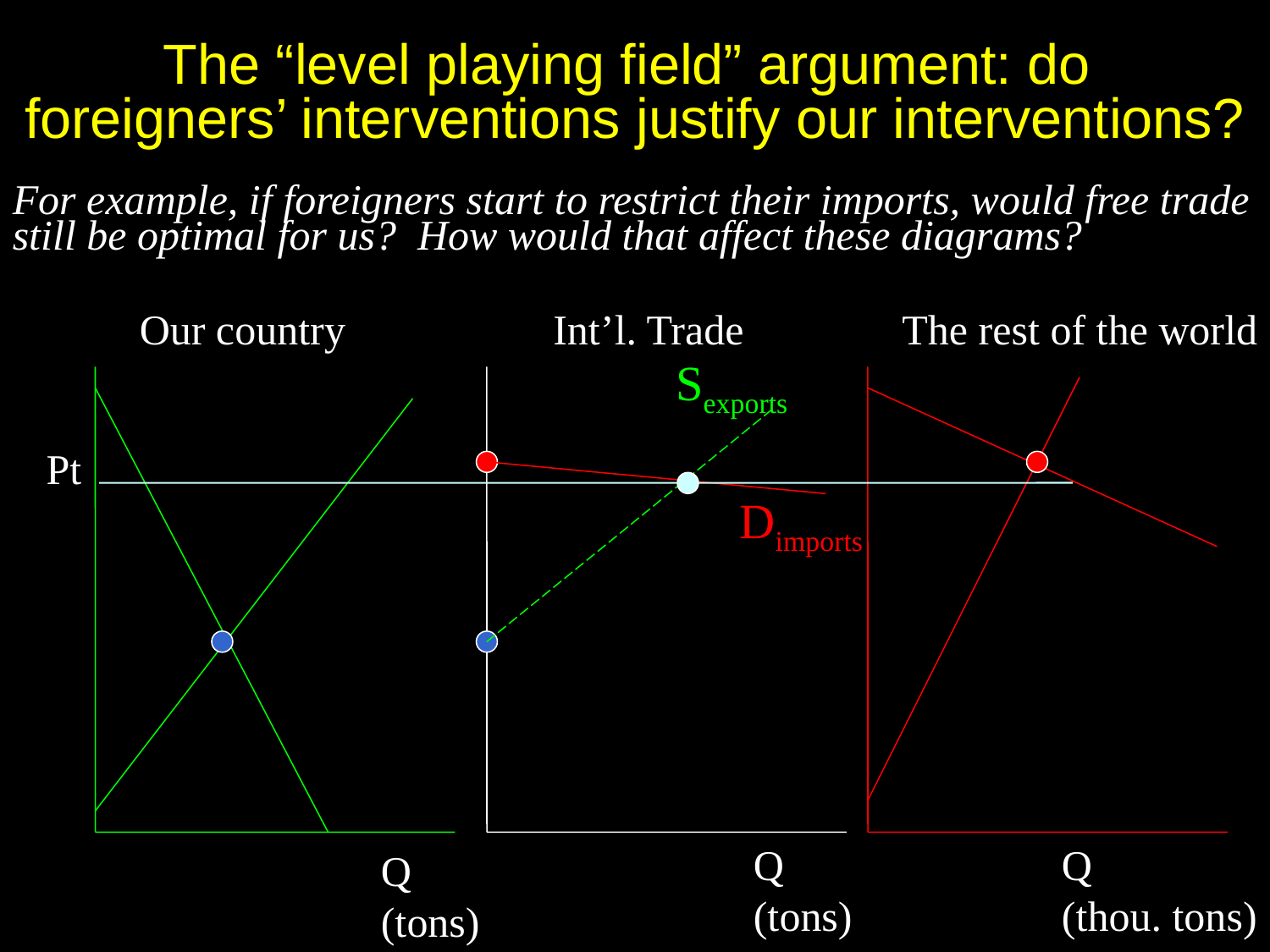

# The “level playing field” argument: do foreigners’ interventions justify our interventions?
For example, if foreigners start to restrict their imports, would free trade still be optimal for us?  How would that affect these diagrams?
Our country
Int’l. Trade
The rest of the world
Sexports

Pt

Dimports

Q
(tons)

Q
(thou. tons)
Q
(tons)